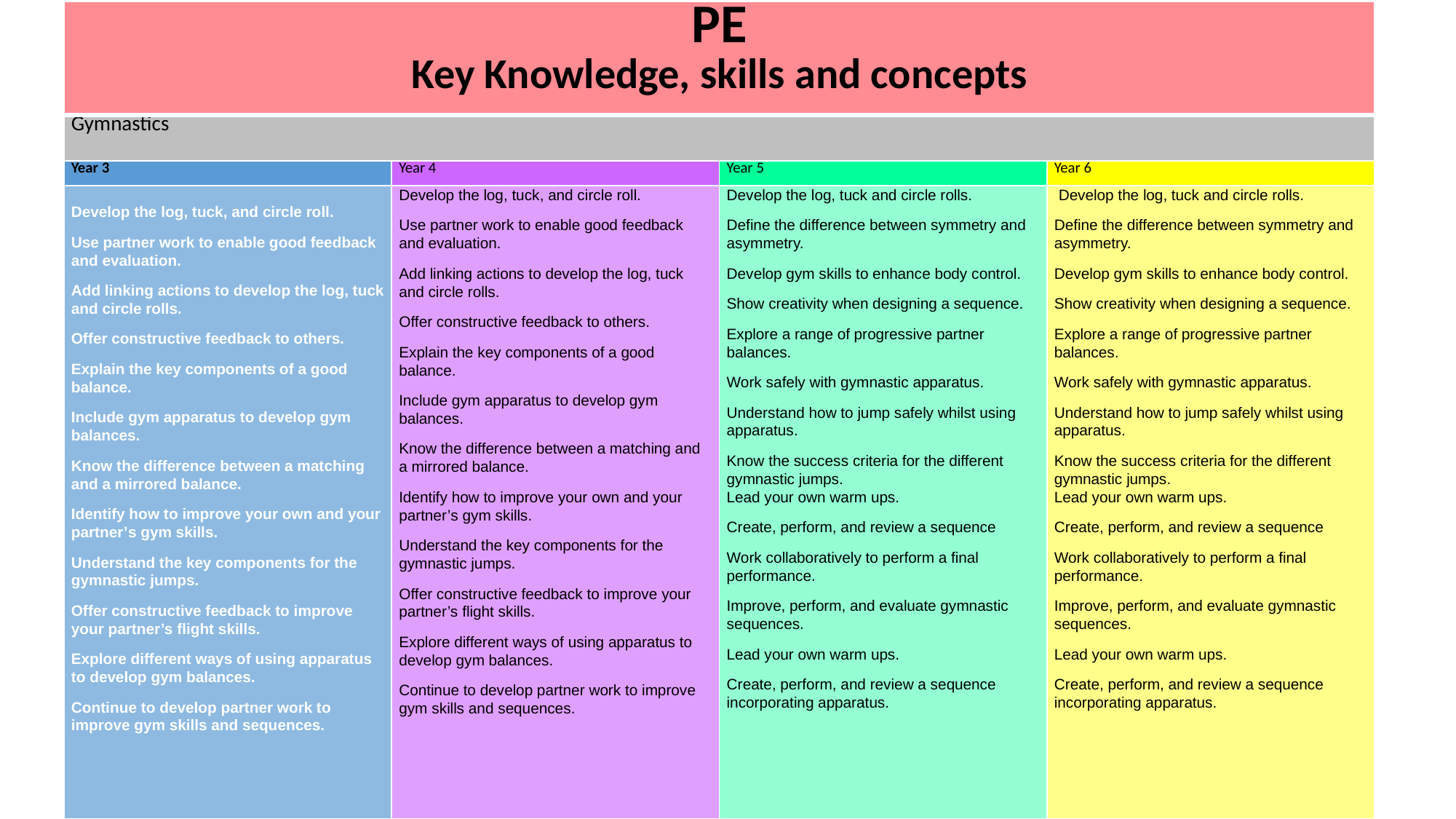

| PE Key Knowledge, skills and concepts |  |  |  |
| --- | --- | --- | --- |
| Gymnastics |  |  |  |
| Year 3 | Year 4 | Year 5 | Year 6 |
| Develop the log, tuck, and circle roll. Use partner work to enable good feedback and evaluation. Add linking actions to develop the log, tuck and circle rolls. Offer constructive feedback to others. Explain the key components of a good balance. Include gym apparatus to develop gym balances. Know the difference between a matching and a mirrored balance. Identify how to improve your own and your partner’s gym skills. Understand the key components for the gymnastic jumps. Offer constructive feedback to improve your partner’s flight skills. Explore different ways of using apparatus to develop gym balances. Continue to develop partner work to improve gym skills and sequences. | Develop the log, tuck, and circle roll. Use partner work to enable good feedback and evaluation. Add linking actions to develop the log, tuck and circle rolls. Offer constructive feedback to others. Explain the key components of a good balance. Include gym apparatus to develop gym balances. Know the difference between a matching and a mirrored balance. Identify how to improve your own and your partner’s gym skills. Understand the key components for the gymnastic jumps. Offer constructive feedback to improve your partner’s flight skills. Explore different ways of using apparatus to develop gym balances. Continue to develop partner work to improve gym skills and sequences. | Develop the log, tuck and circle rolls. Define the difference between symmetry and asymmetry. Develop gym skills to enhance body control. Show creativity when designing a sequence. Explore a range of progressive partner balances. Work safely with gymnastic apparatus. Understand how to jump safely whilst using apparatus. Know the success criteria for the different gymnastic jumps. Lead your own warm ups. Create, perform, and review a sequence Work collaboratively to perform a final performance. Improve, perform, and evaluate gymnastic sequences. Lead your own warm ups. Create, perform, and review a sequence incorporating apparatus. | Develop the log, tuck and circle rolls. Define the difference between symmetry and asymmetry. Develop gym skills to enhance body control. Show creativity when designing a sequence. Explore a range of progressive partner balances. Work safely with gymnastic apparatus. Understand how to jump safely whilst using apparatus. Know the success criteria for the different gymnastic jumps. Lead your own warm ups. Create, perform, and review a sequence Work collaboratively to perform a final performance. Improve, perform, and evaluate gymnastic sequences. Lead your own warm ups. Create, perform, and review a sequence incorporating apparatus. |